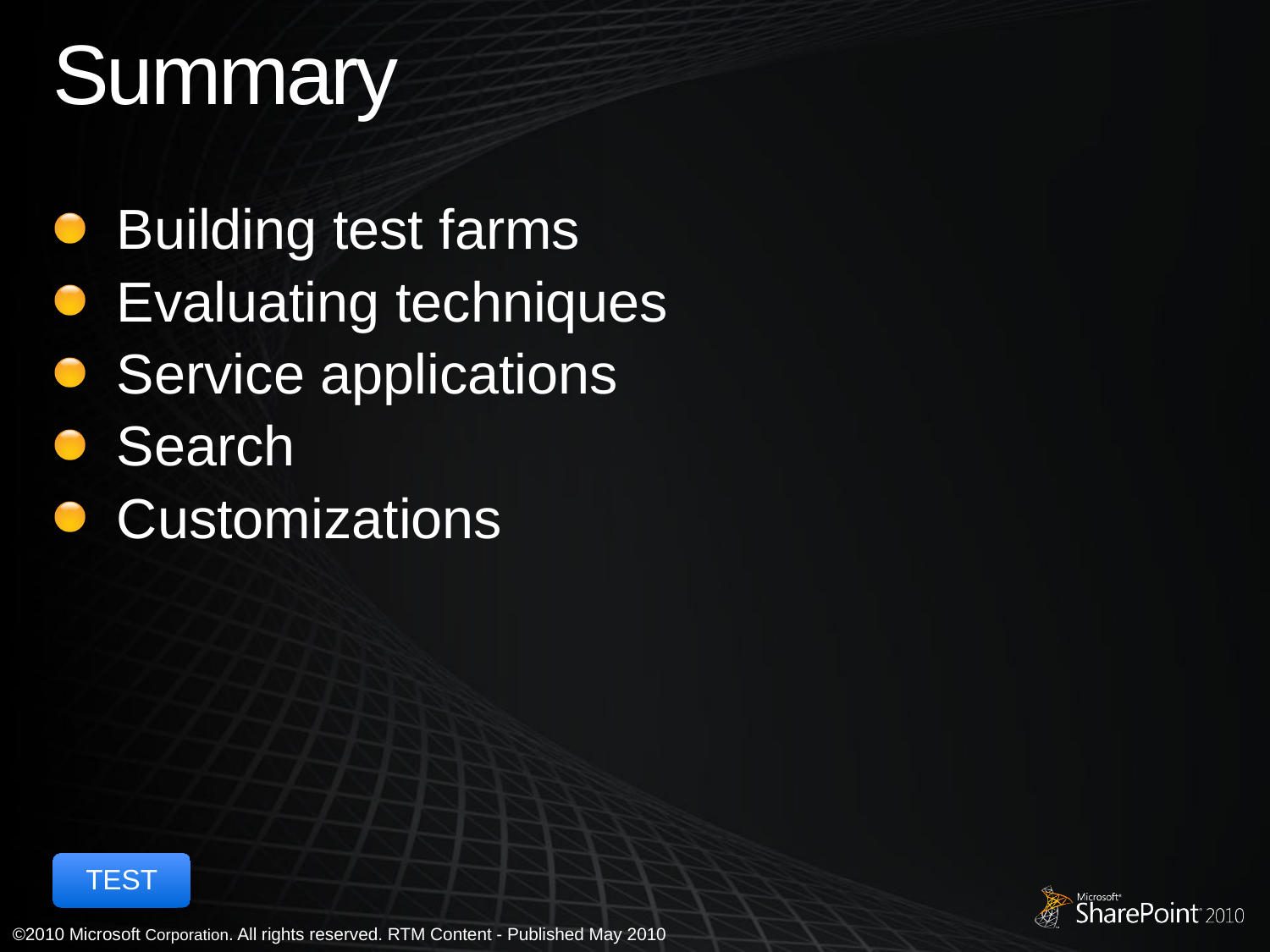

# Summary
Building test farms
Evaluating techniques
Service applications
Search
Customizations